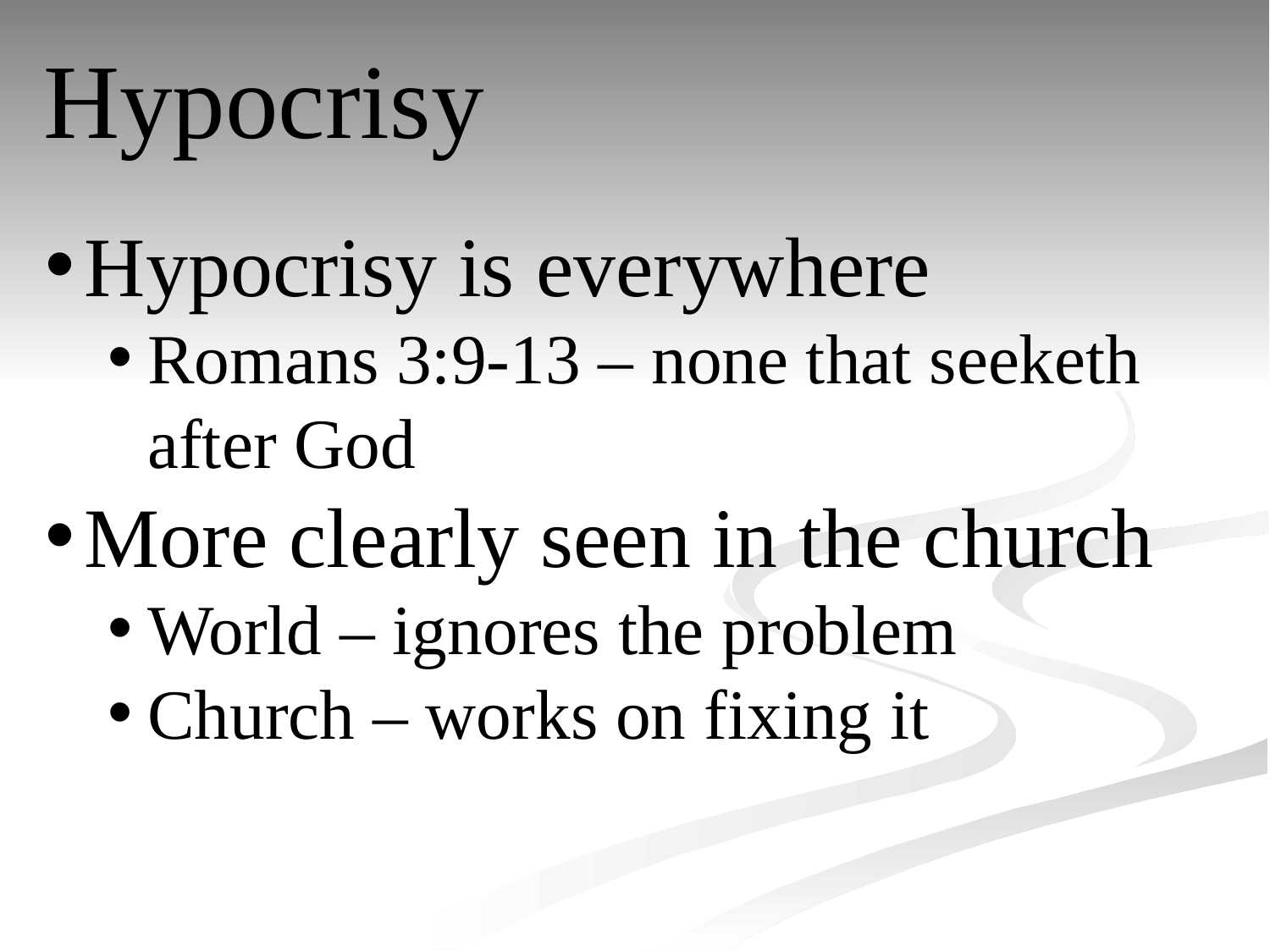

# Hypocrisy
Hypocrisy is everywhere
Romans 3:9-13 – none that seeketh after God
More clearly seen in the church
World – ignores the problem
Church – works on fixing it